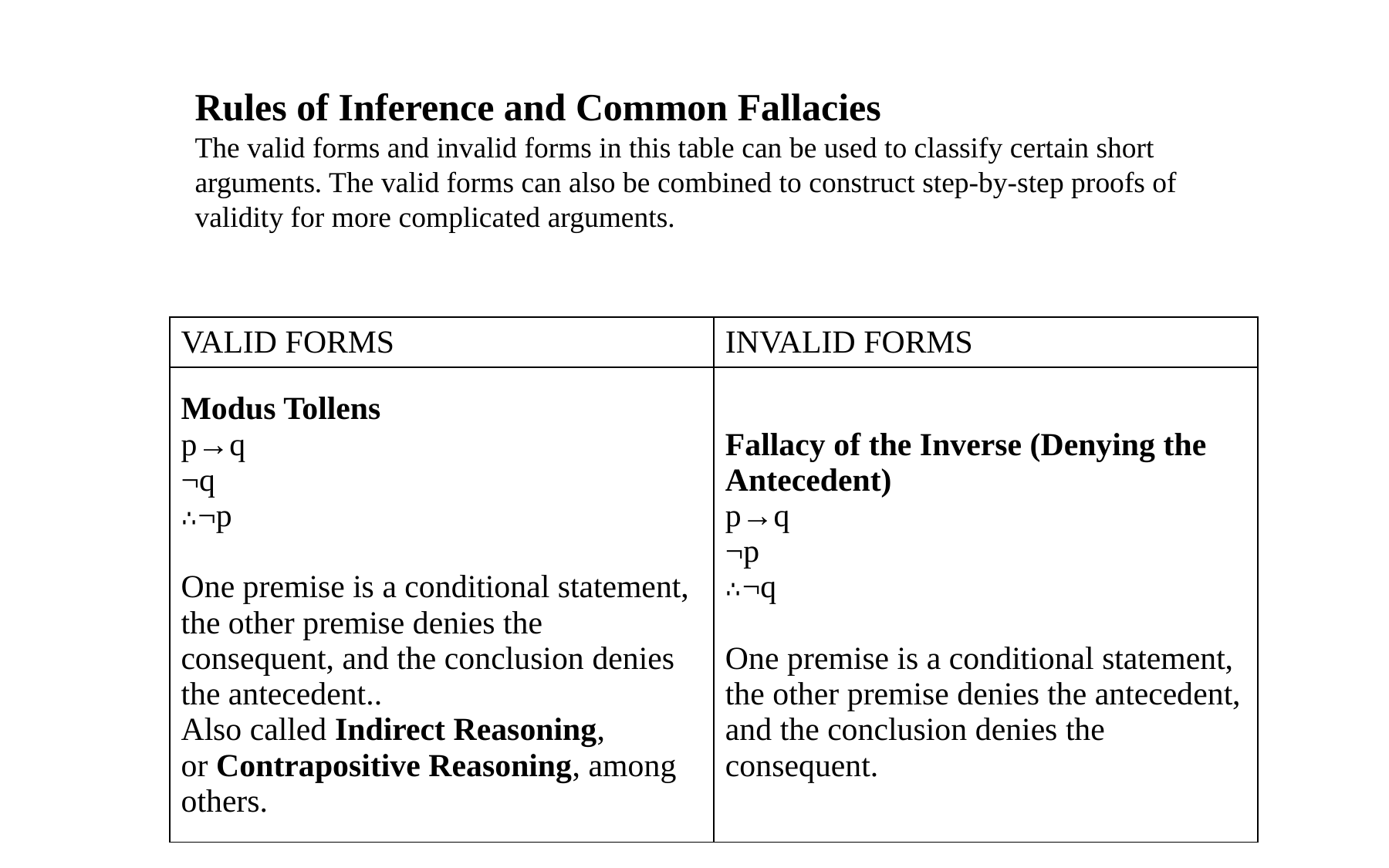

Rules of Inference and Common Fallacies
The valid forms and invalid forms in this table can be used to classify certain short arguments. The valid forms can also be combined to construct step-by-step proofs of validity for more complicated arguments.
| VALID FORMS | INVALID FORMS |
| --- | --- |
| Modus Tollens p→q ¬q ∴¬p One premise is a conditional statement, the other premise denies the consequent, and the conclusion denies the antecedent.. Also called Indirect Reasoning, or Contrapositive Reasoning, among others. | Fallacy of the Inverse (Denying the Antecedent) p→q ¬p ∴¬q One premise is a conditional statement, the other premise denies the antecedent, and the conclusion denies the consequent. |